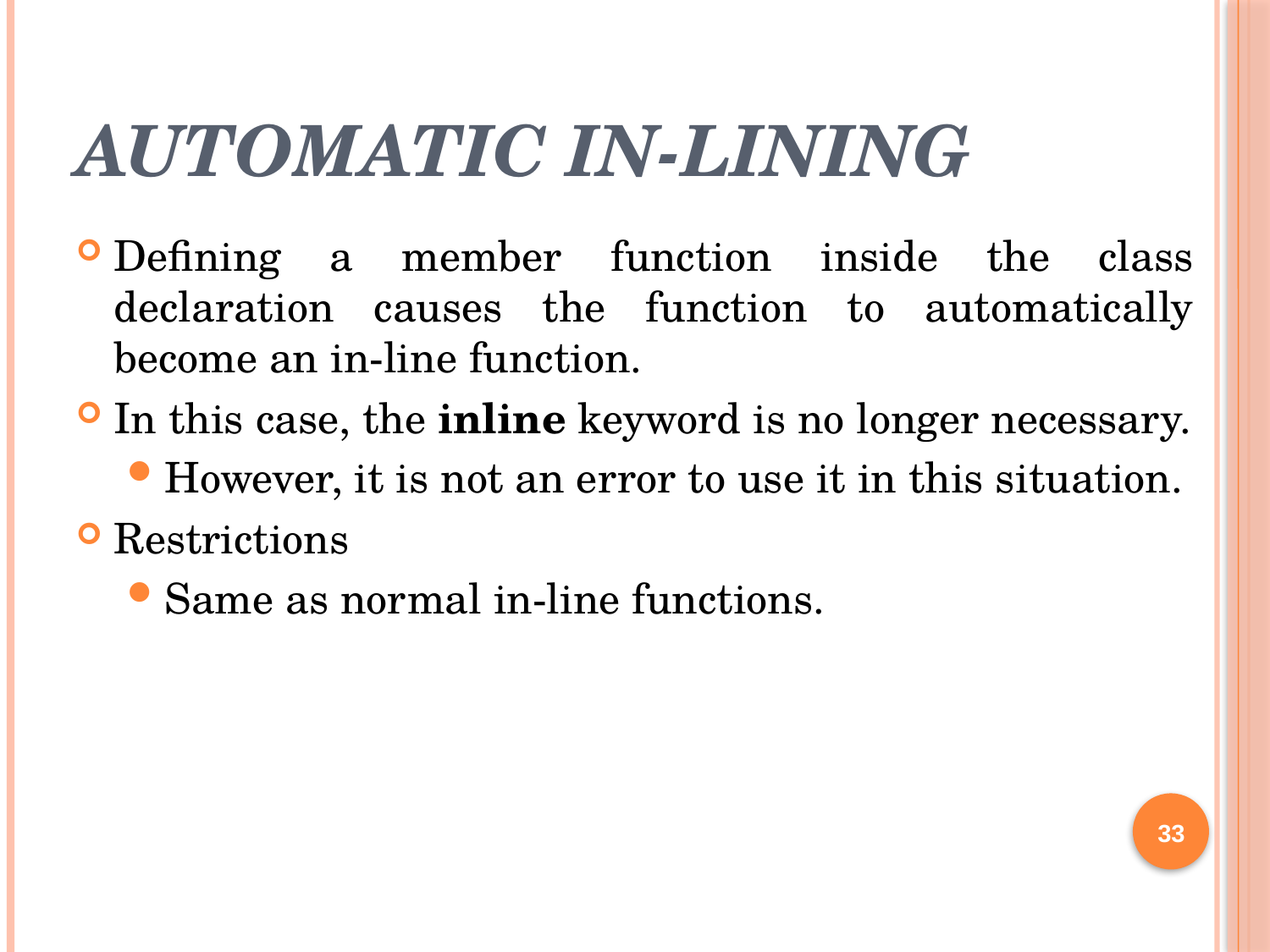

# Automatic In-lining
Defining a member function inside the class declaration causes the function to automatically become an in-line function.
In this case, the inline keyword is no longer necessary.
However, it is not an error to use it in this situation.
Restrictions
Same as normal in-line functions.
33